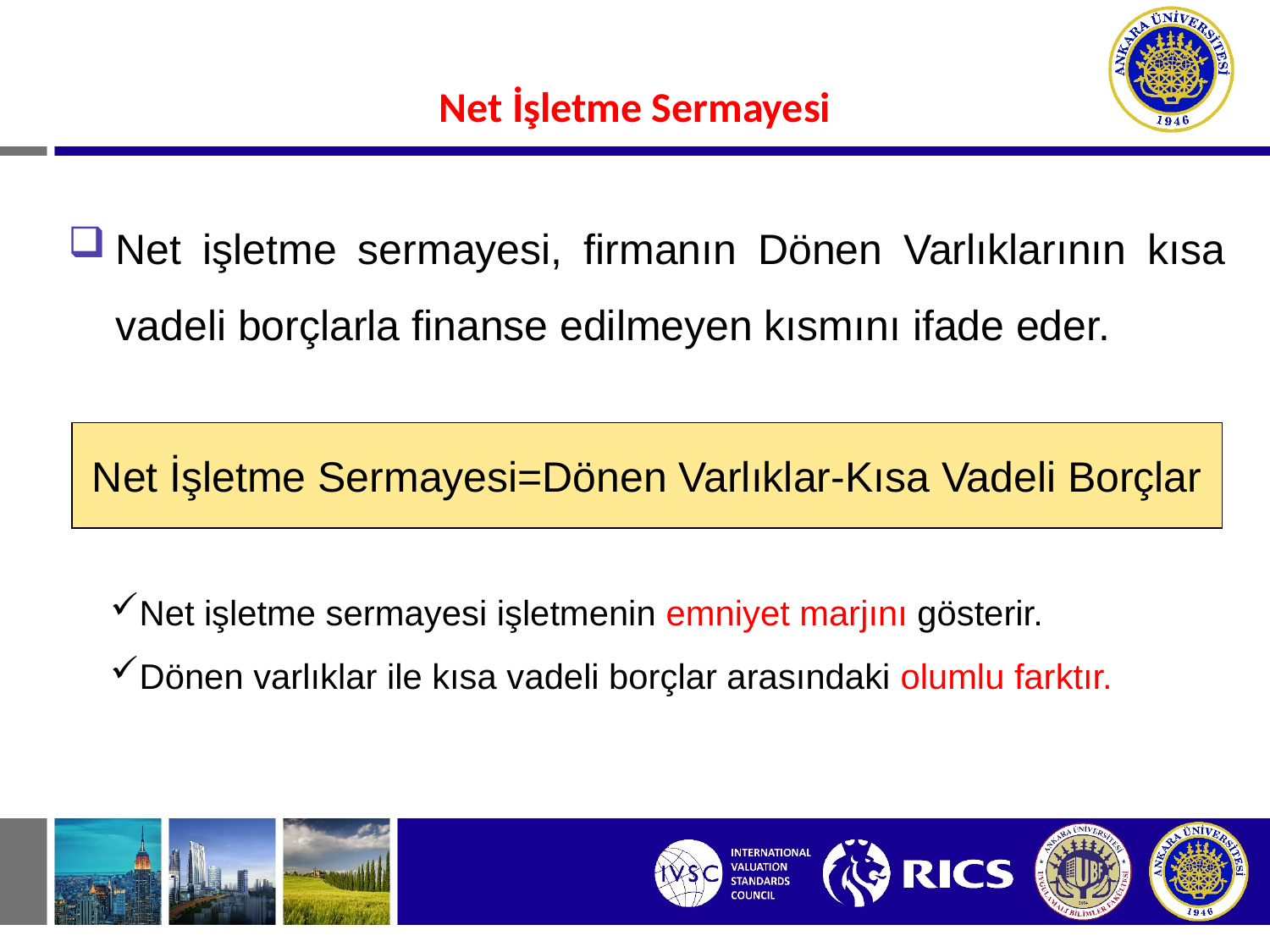

#
Net İşletme Sermayesi
Net işletme sermayesi, firmanın Dönen Varlıklarının kısa vadeli borçlarla finanse edilmeyen kısmını ifade eder.

Net İşletme Sermayesi=Dönen Varlıklar-Kısa Vadeli Borçlar
Net işletme sermayesi işletmenin emniyet marjını gösterir.
Dönen varlıklar ile kısa vadeli borçlar arasındaki olumlu farktır.